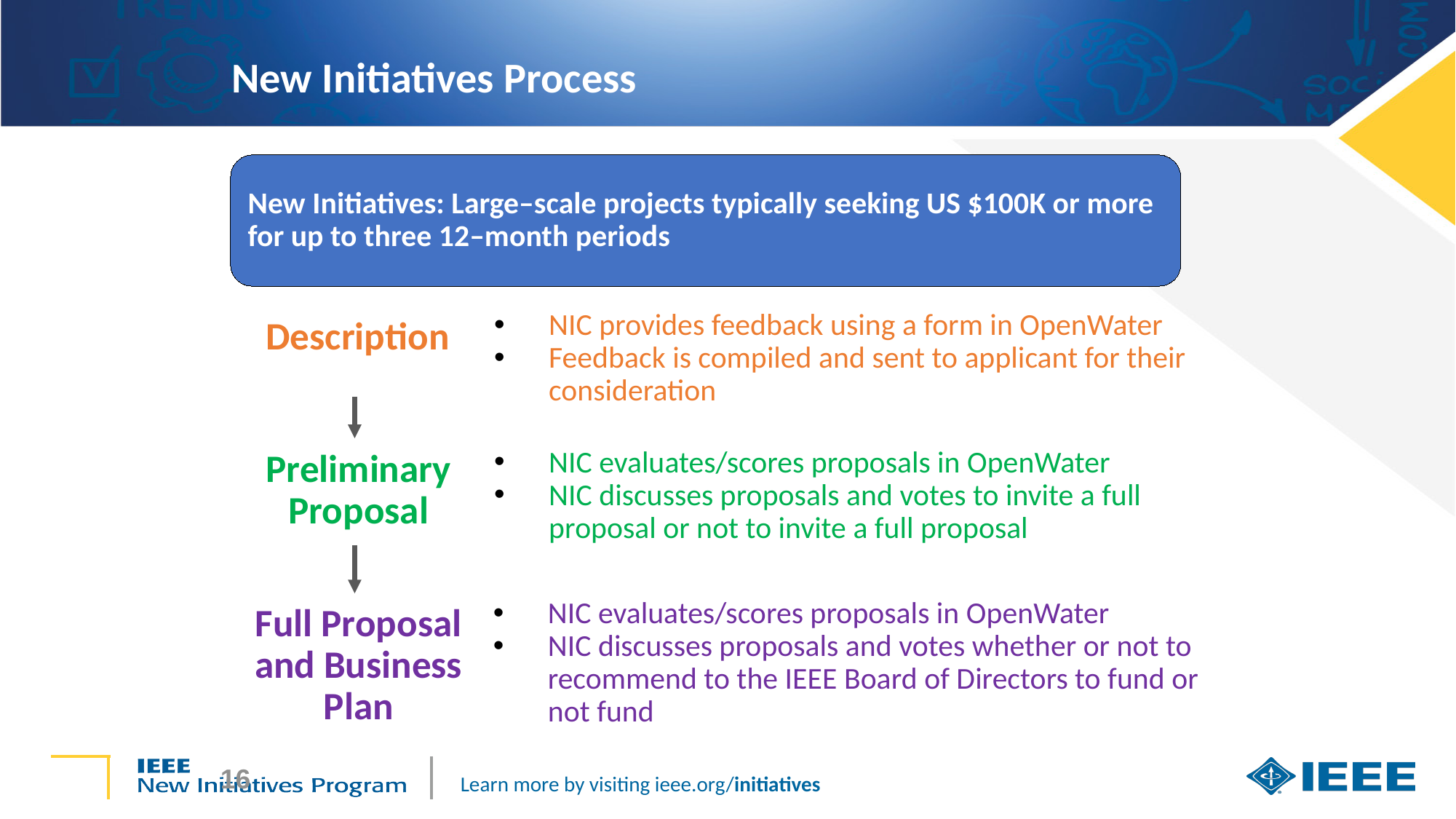

# New Initiatives Process
New Initiatives: Large–scale projects typically seeking US $100K or more for up to three 12–month periods
NIC provides feedback using a form in OpenWater
Feedback is compiled and sent to applicant for their consideration
Description
NIC evaluates/scores proposals in OpenWater
NIC discusses proposals and votes to invite a full proposal or not to invite a full proposal
Preliminary Proposal
NIC evaluates/scores proposals in OpenWater
NIC discusses proposals and votes whether or not to recommend to the IEEE Board of Directors to fund or not fund
Full Proposal and Business Plan
16